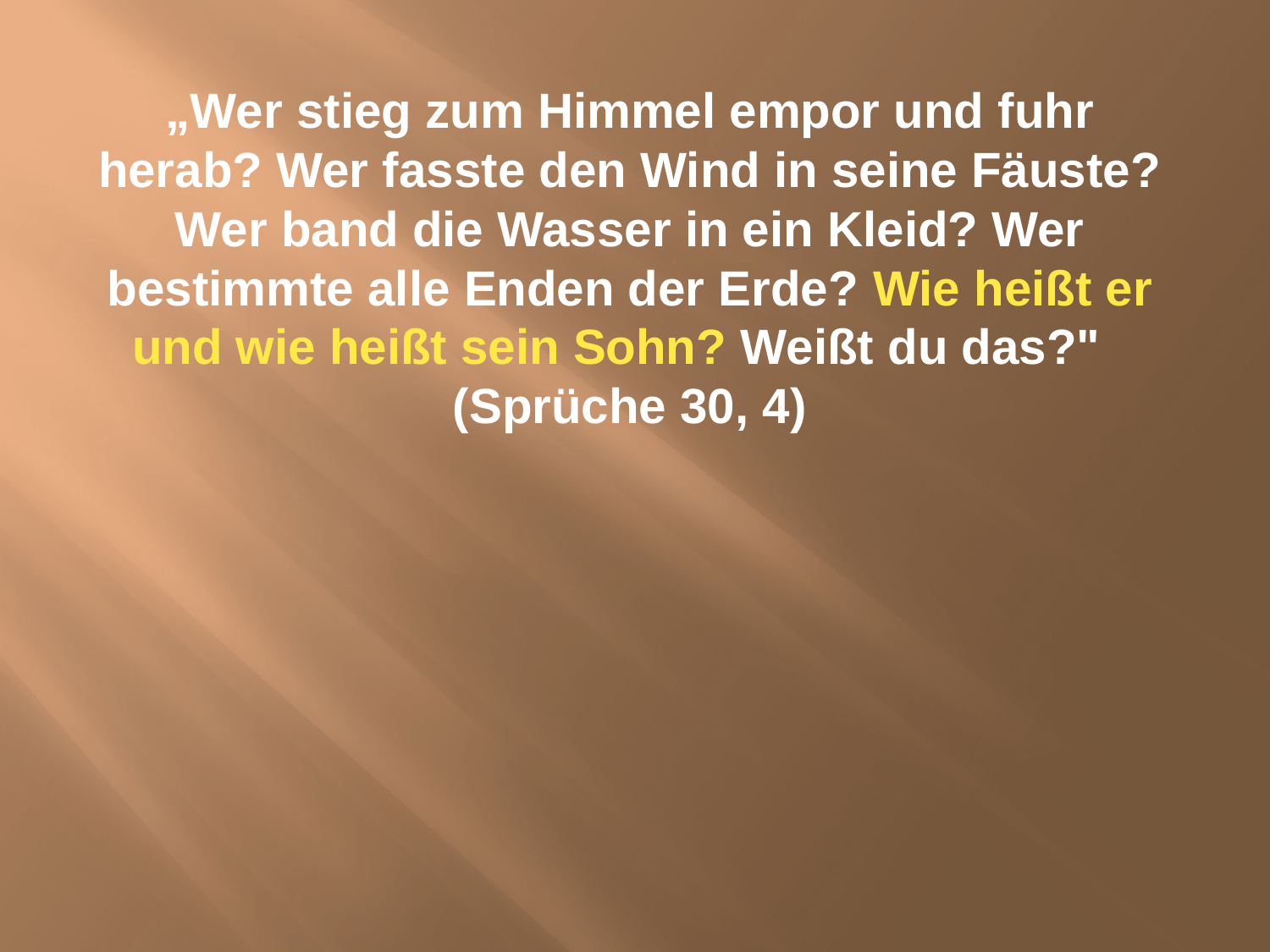

# „Wer stieg zum Himmel empor und fuhr herab? Wer fasste den Wind in seine Fäuste? Wer band die Wasser in ein Kleid? Wer bestimmte alle Enden der Erde? Wie heißt er und wie heißt sein Sohn? Weißt du das?"   (Sprüche 30, 4)